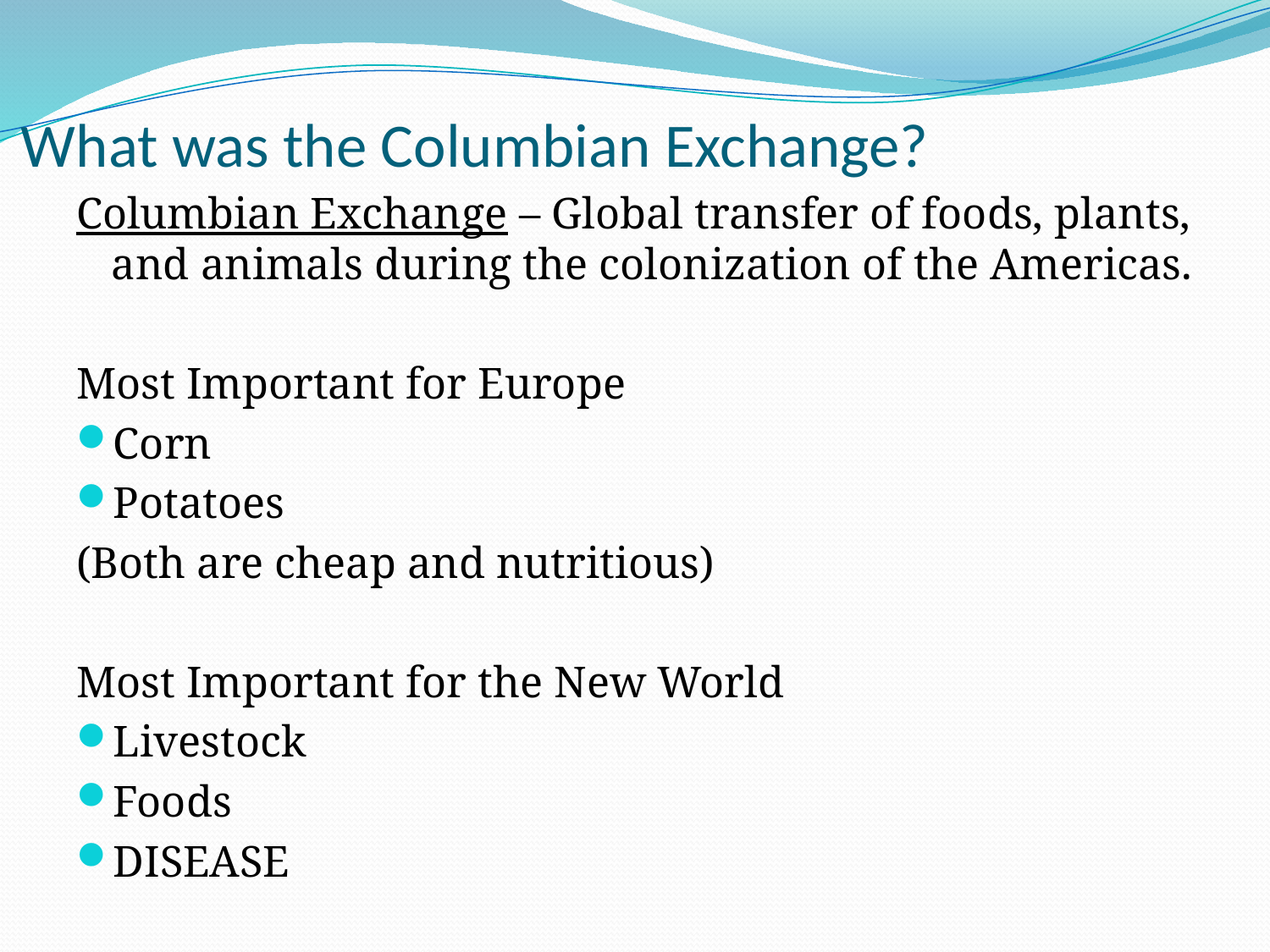

# What was the Columbian Exchange?
Columbian Exchange – Global transfer of foods, plants, and animals during the colonization of the Americas.

Most Important for Europe
Corn
Potatoes
(Both are cheap and nutritious)

Most Important for the New World
Livestock
Foods
DISEASE